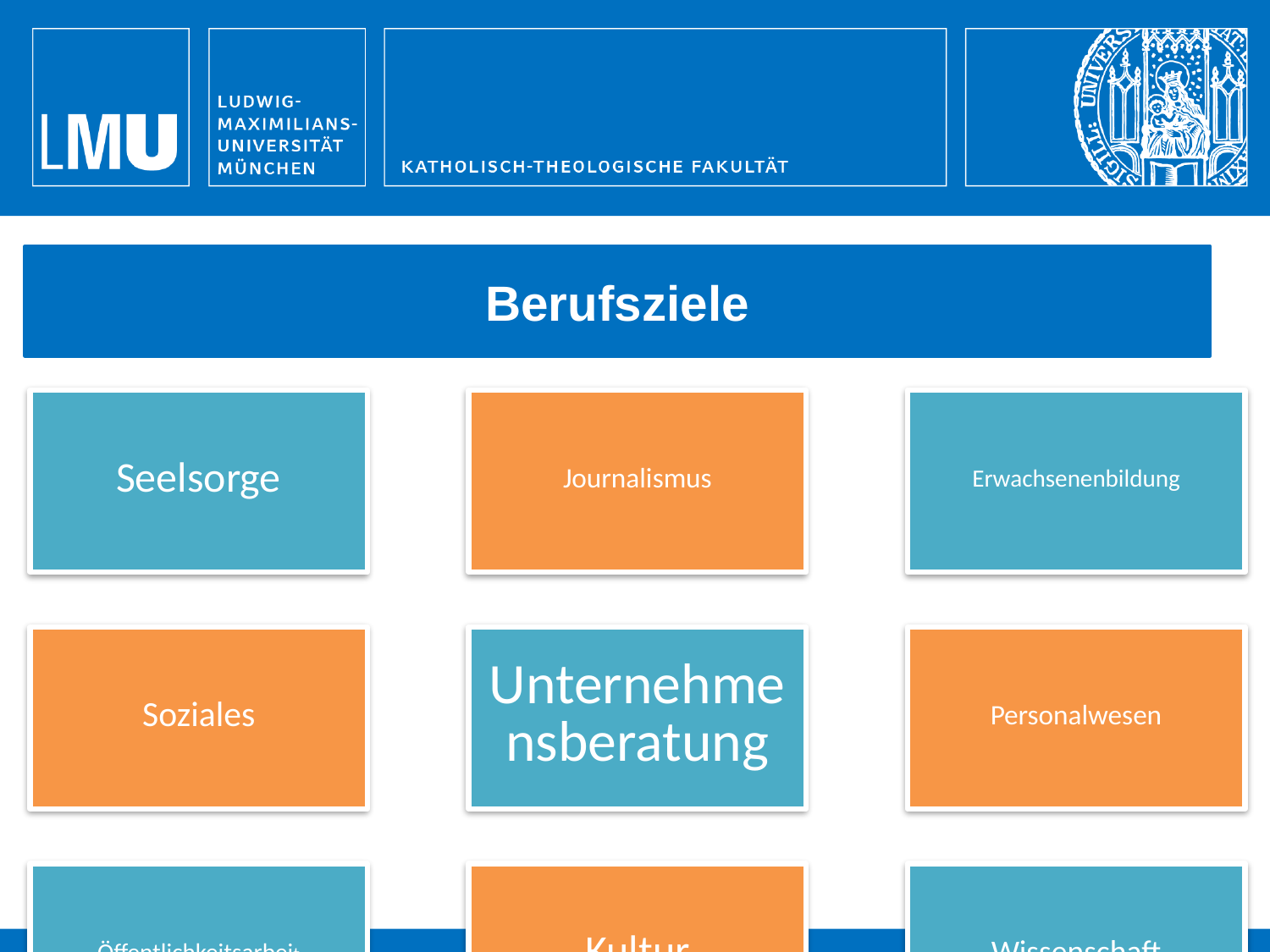

Berufsziele
Seelsorge
Journalismus
Erwachsenenbildung
Soziales
Unternehmensberatung
Personalwesen